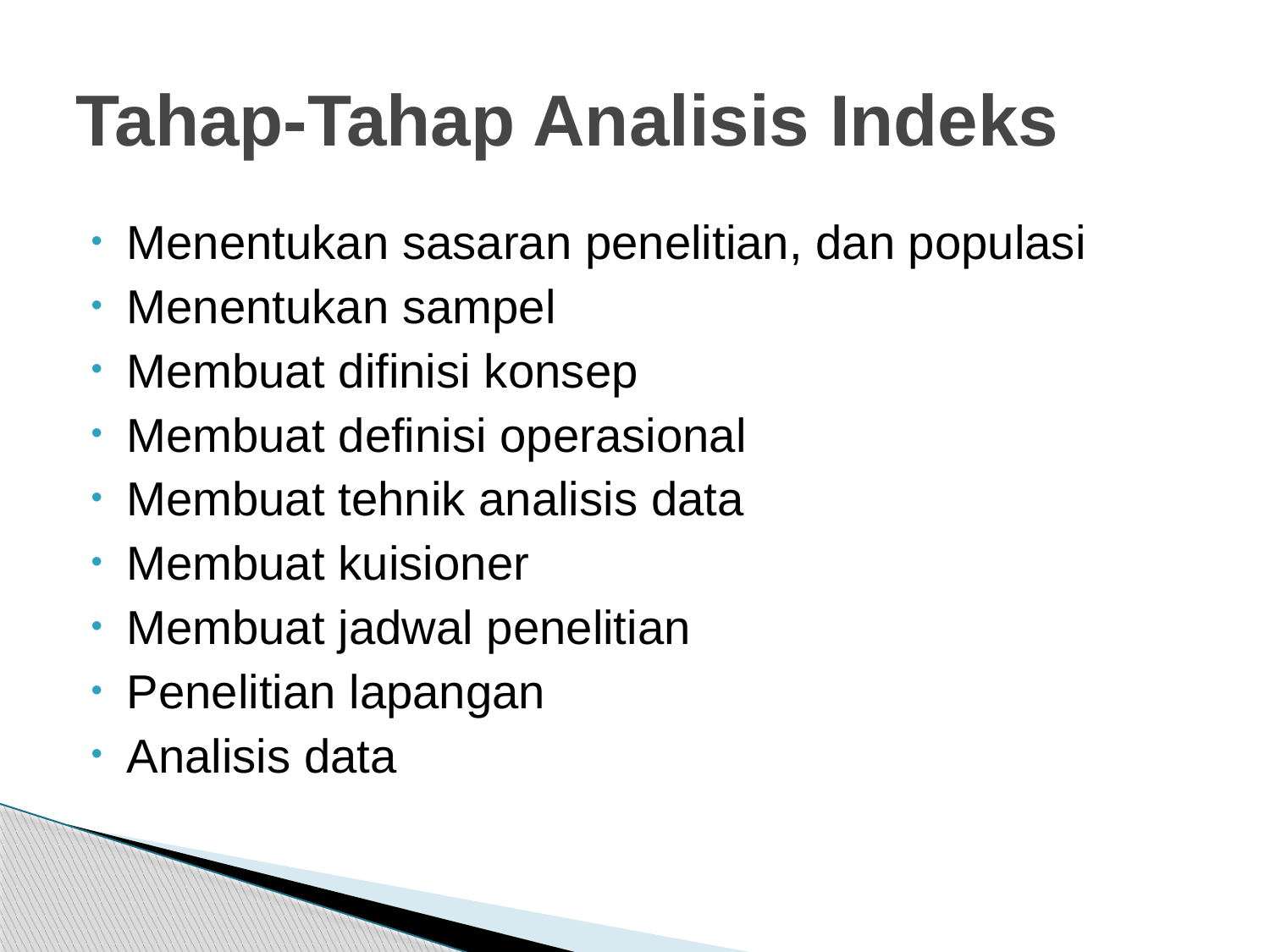

# Tahap-Tahap Analisis Indeks
Menentukan sasaran penelitian, dan populasi
Menentukan sampel
Membuat difinisi konsep
Membuat definisi operasional
Membuat tehnik analisis data
Membuat kuisioner
Membuat jadwal penelitian
Penelitian lapangan
Analisis data